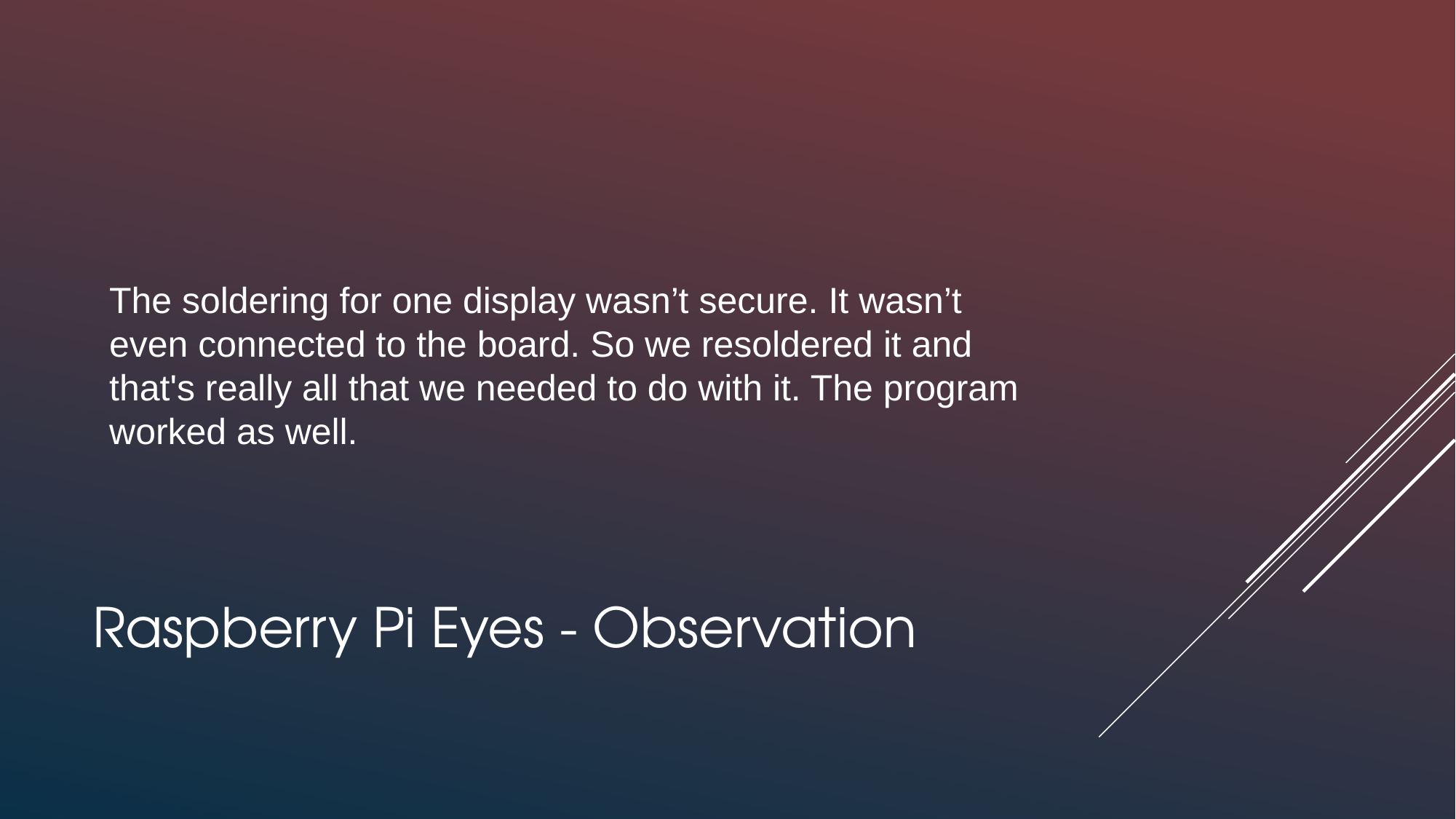

The soldering for one display wasn’t secure. It wasn’t even connected to the board. So we resoldered it and that's really all that we needed to do with it. The program worked as well.

# Raspberry Pi Eyes - Observation